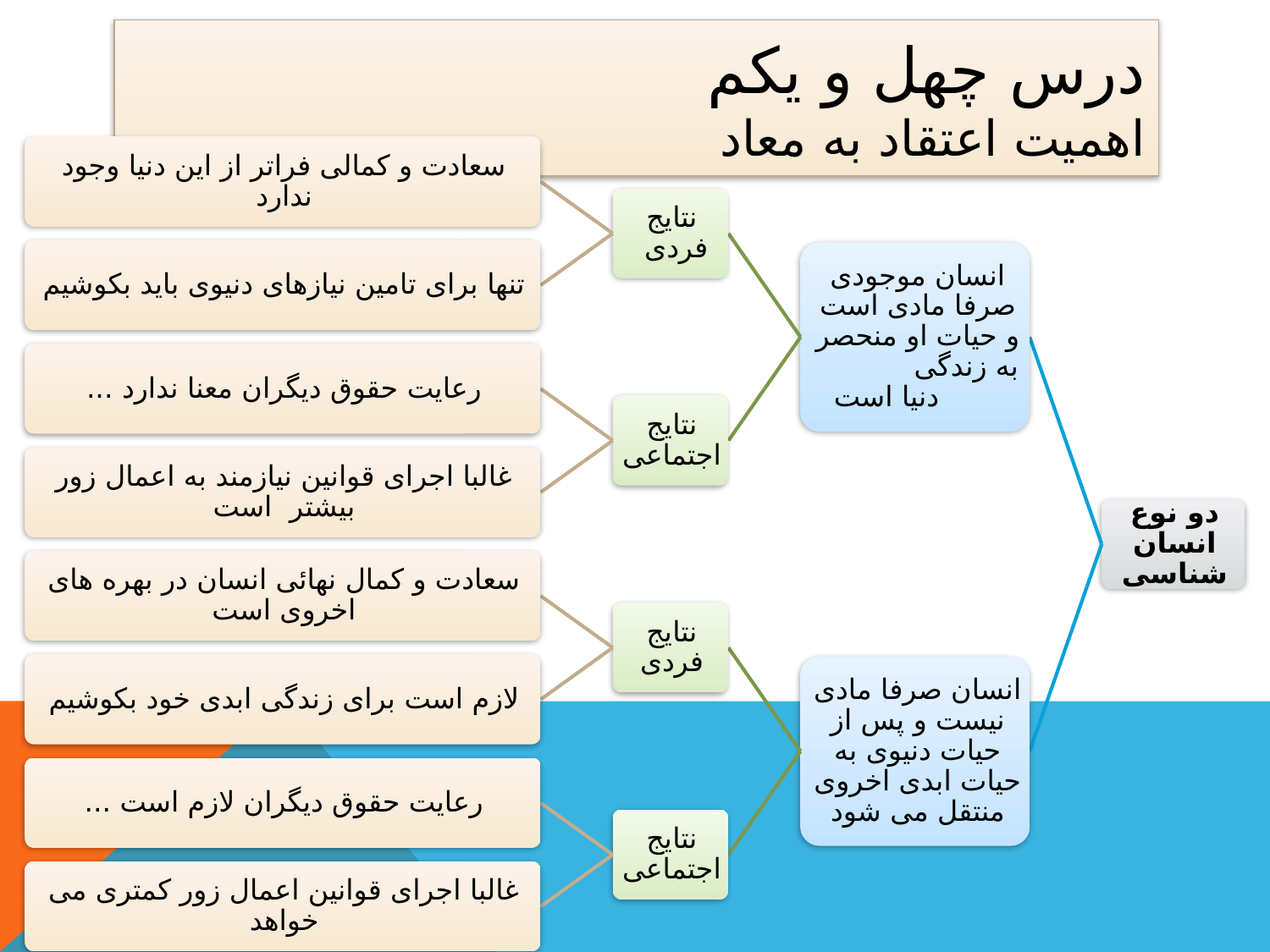

# درس چهل و یکم اهمیت اعتقاد به معاد
دو نوع انسان شناسی

انسان موجودی صرفا مادی است و حیات او منحصر به زندگی                   دنیا است

نتایج فردی

سعادت و کمالی فراتر از این دنیا وجود ندارد

تنها برای تامین نیازهای دنیوی باید بکوشیم

نتایج اجتماعی

رعایت حقوق دیگران معنا ندارد ...

غالبا اجرای قوانین نیازمند به اعمال زور بیشتر  است

انسان صرفا مادی نیست و پس از حیات دنیوی به حیات ابدی اخروی منتقل می شود

نتایج فردی

سعادت و کمال نهائی انسان در بهره های اخروی است

لازم است برای زندگی ابدی خود بکوشیم

نتایج اجتماعی

رعایت حقوق دیگران لازم است ...

غالبا اجرای قوانین اعمال زور کمتری می خواهد